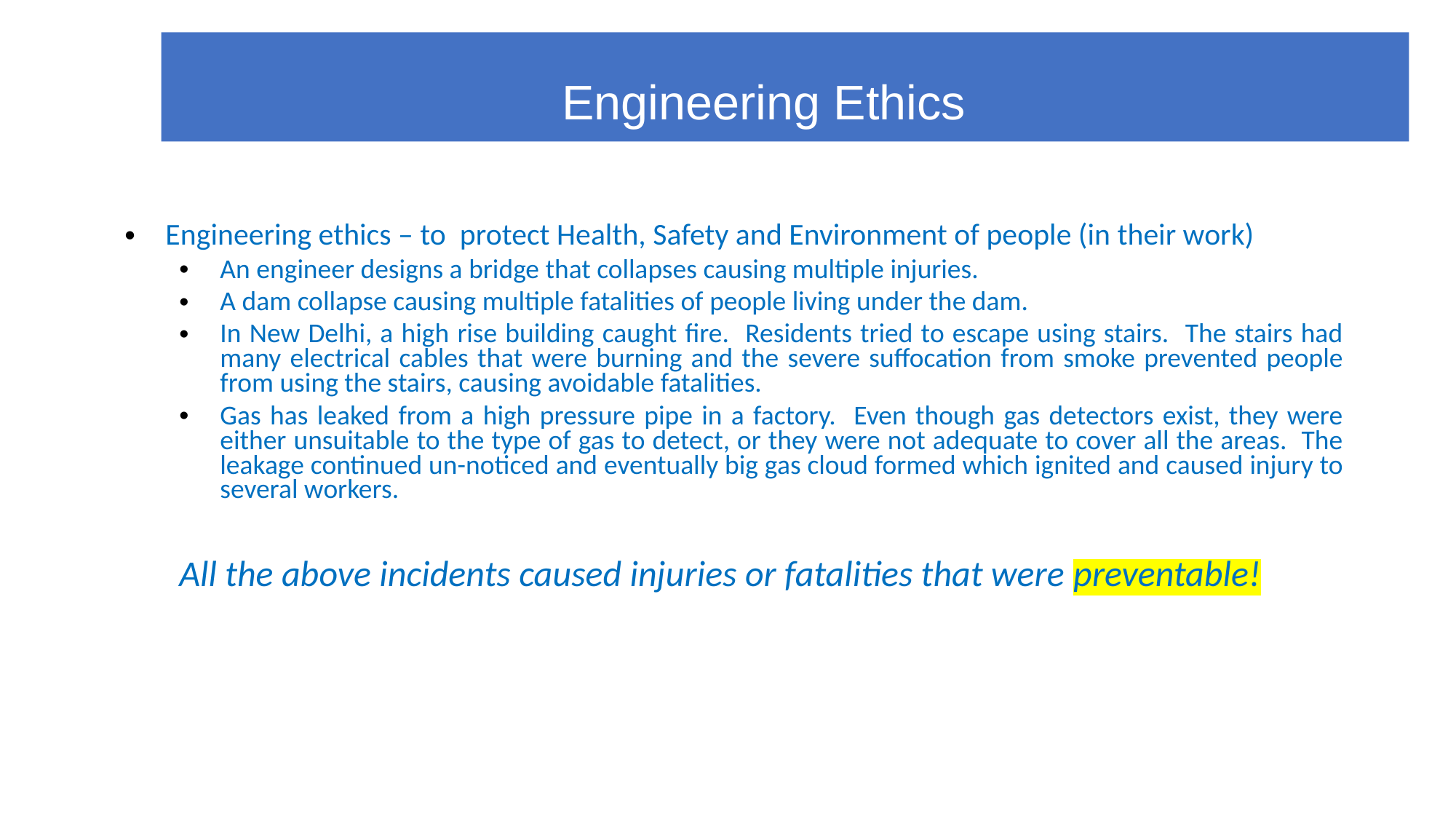

Engineering Ethics
#
Engineering ethics – to  protect Health, Safety and Environment of people (in their work)
An engineer designs a bridge that collapses causing multiple injuries.
A dam collapse causing multiple fatalities of people living under the dam.
In New Delhi, a high rise building caught fire.  Residents tried to escape using stairs.  The stairs had many electrical cables that were burning and the severe suffocation from smoke prevented people from using the stairs, causing avoidable fatalities.
Gas has leaked from a high pressure pipe in a factory.  Even though gas detectors exist, they were either unsuitable to the type of gas to detect, or they were not adequate to cover all the areas.  The leakage continued un-noticed and eventually big gas cloud formed which ignited and caused injury to several workers.

All the above incidents caused injuries or fatalities that were preventable!